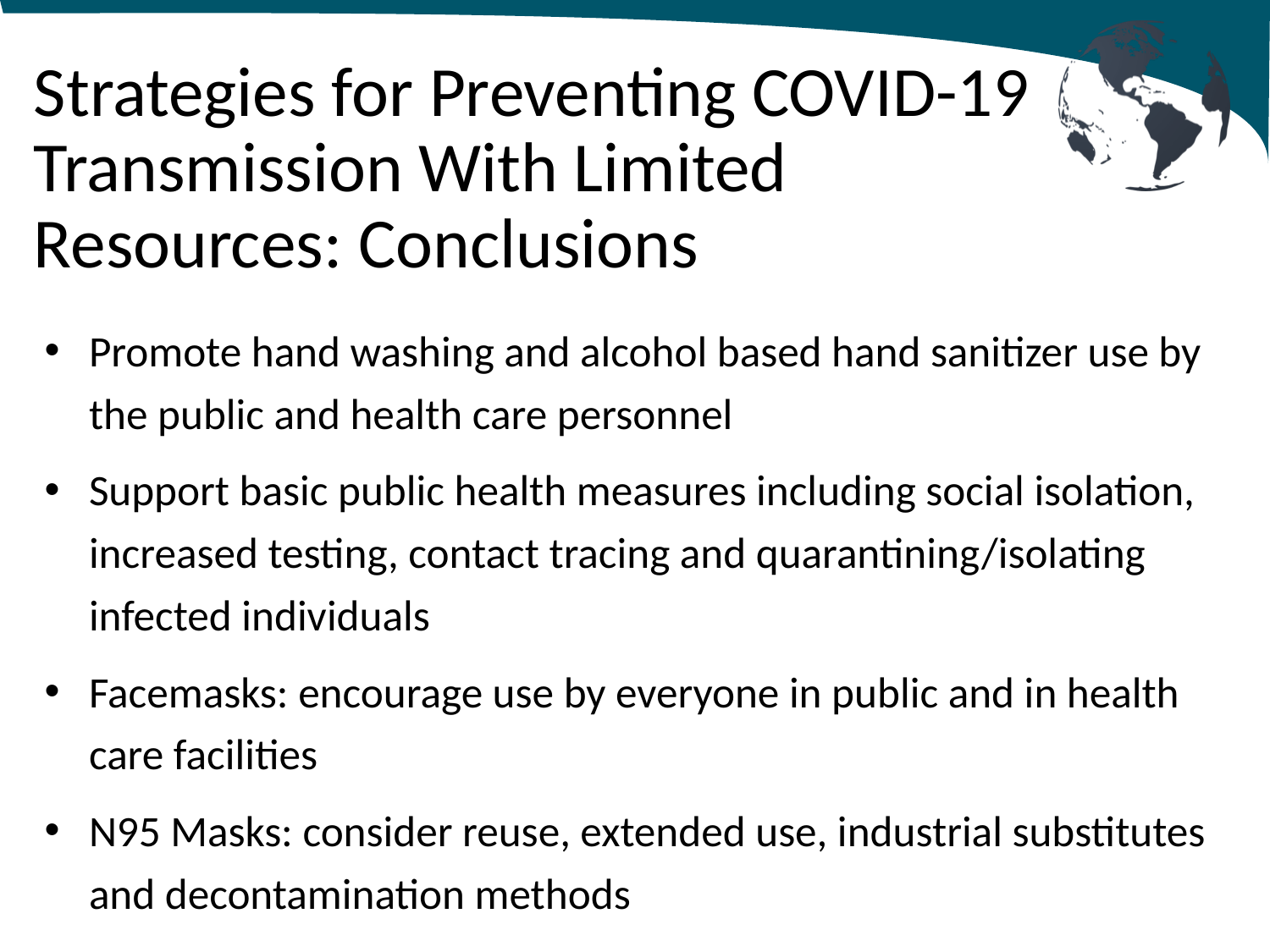

# Strategies for Preventing COVID-19 Transmission With Limited Resources: Conclusions
Promote hand washing and alcohol based hand sanitizer use by the public and health care personnel
Support basic public health measures including social isolation, increased testing, contact tracing and quarantining/isolating infected individuals
Facemasks: encourage use by everyone in public and in health care facilities
N95 Masks: consider reuse, extended use, industrial substitutes and decontamination methods